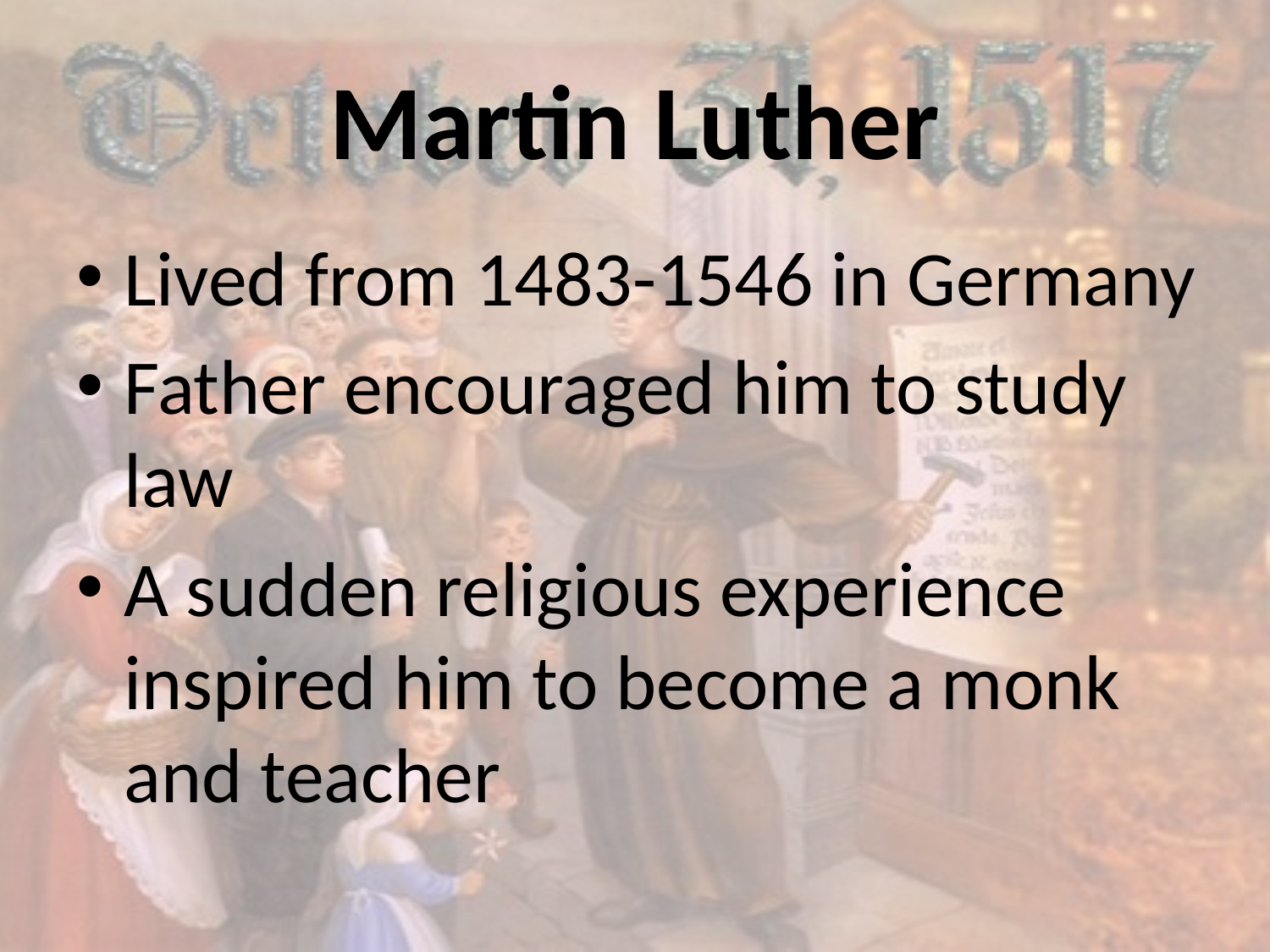

# Martin Luther
Lived from 1483-1546 in Germany
Father encouraged him to study law
A sudden religious experience inspired him to become a monk and teacher